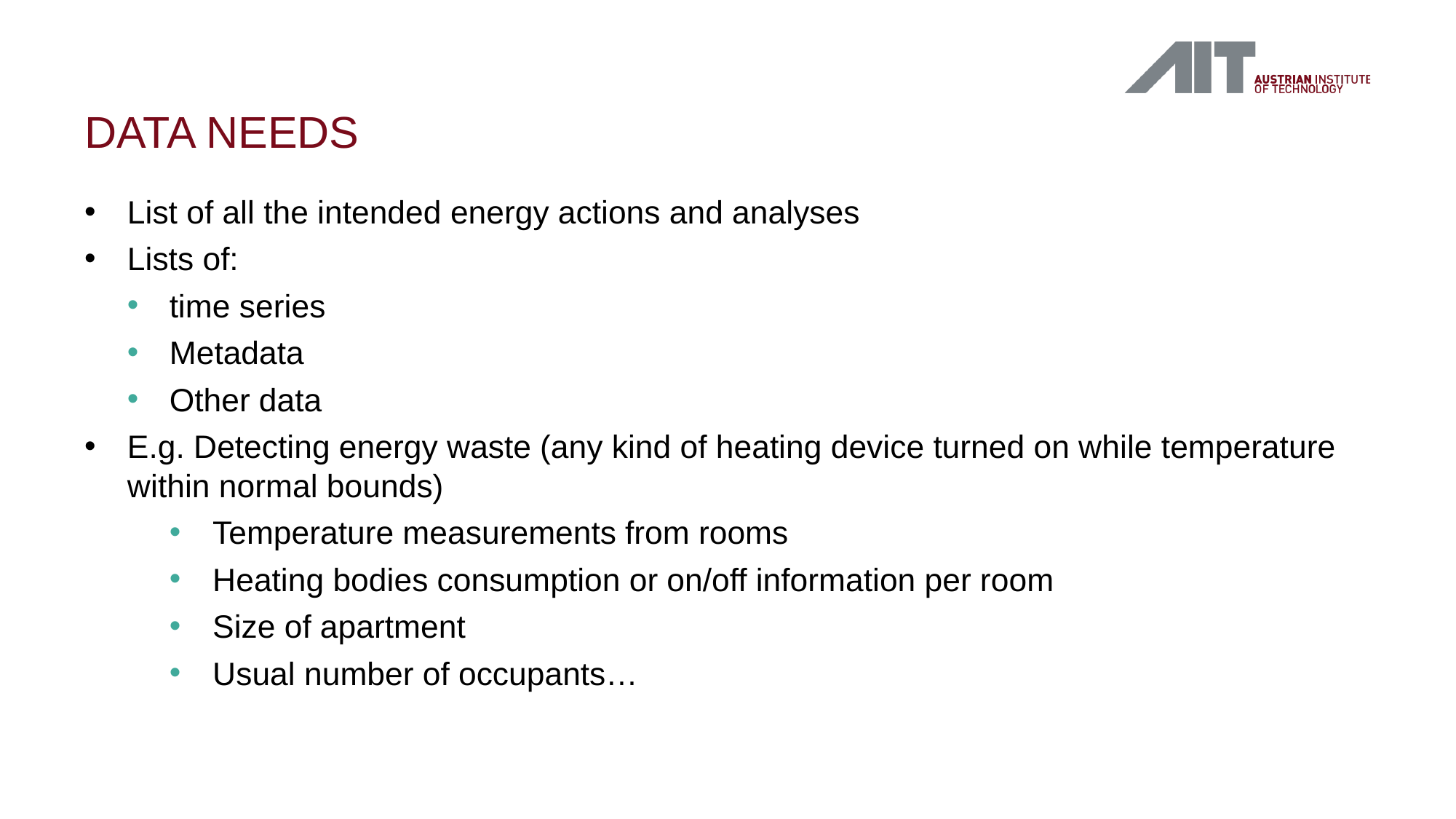

# Data needs
List of all the intended energy actions and analyses
Lists of:
time series
Metadata
Other data
E.g. Detecting energy waste (any kind of heating device turned on while temperature within normal bounds)
Temperature measurements from rooms
Heating bodies consumption or on/off information per room
Size of apartment
Usual number of occupants…